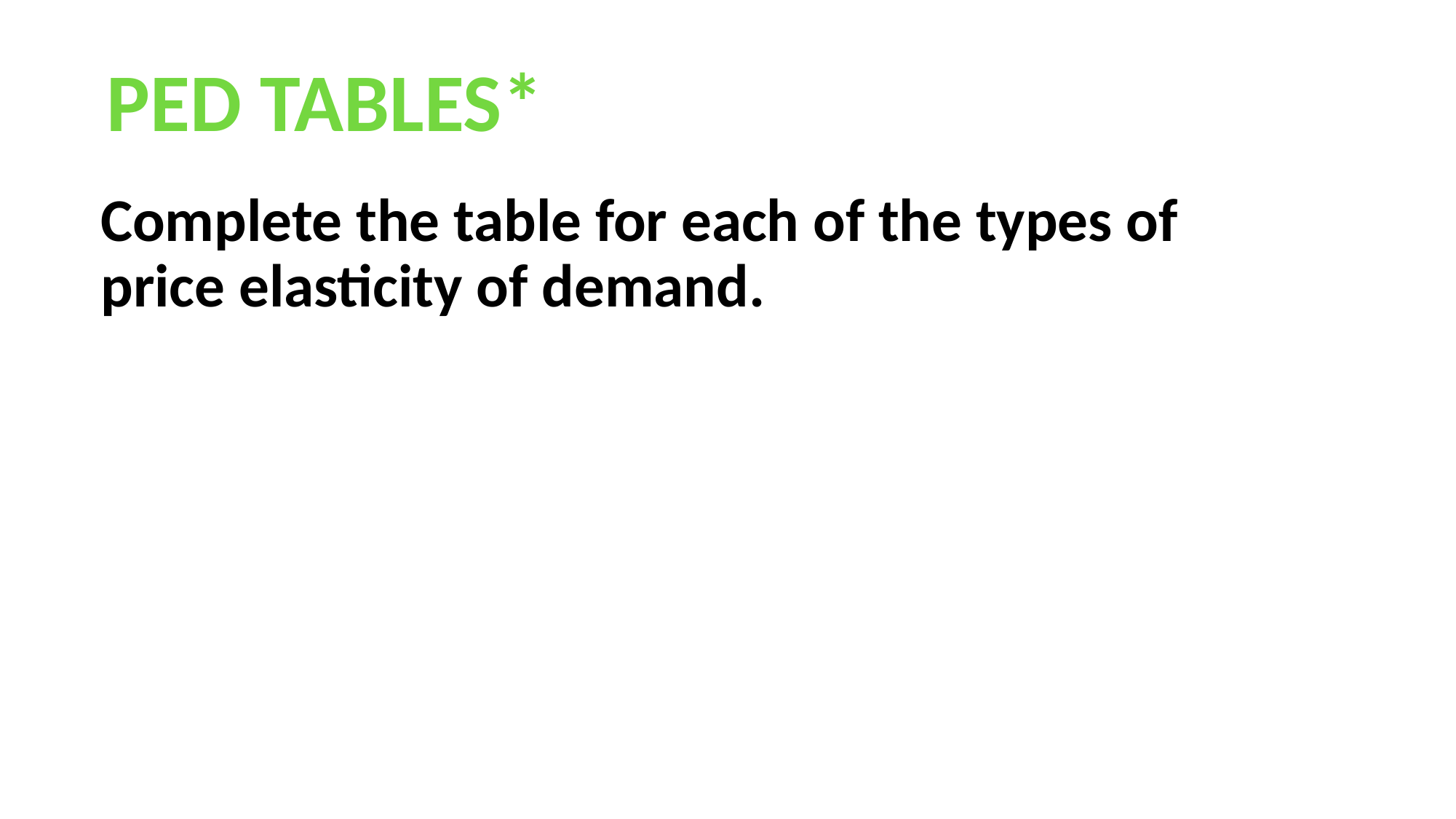

PED TABLES*
Complete the table for each of the types of price elasticity of demand.